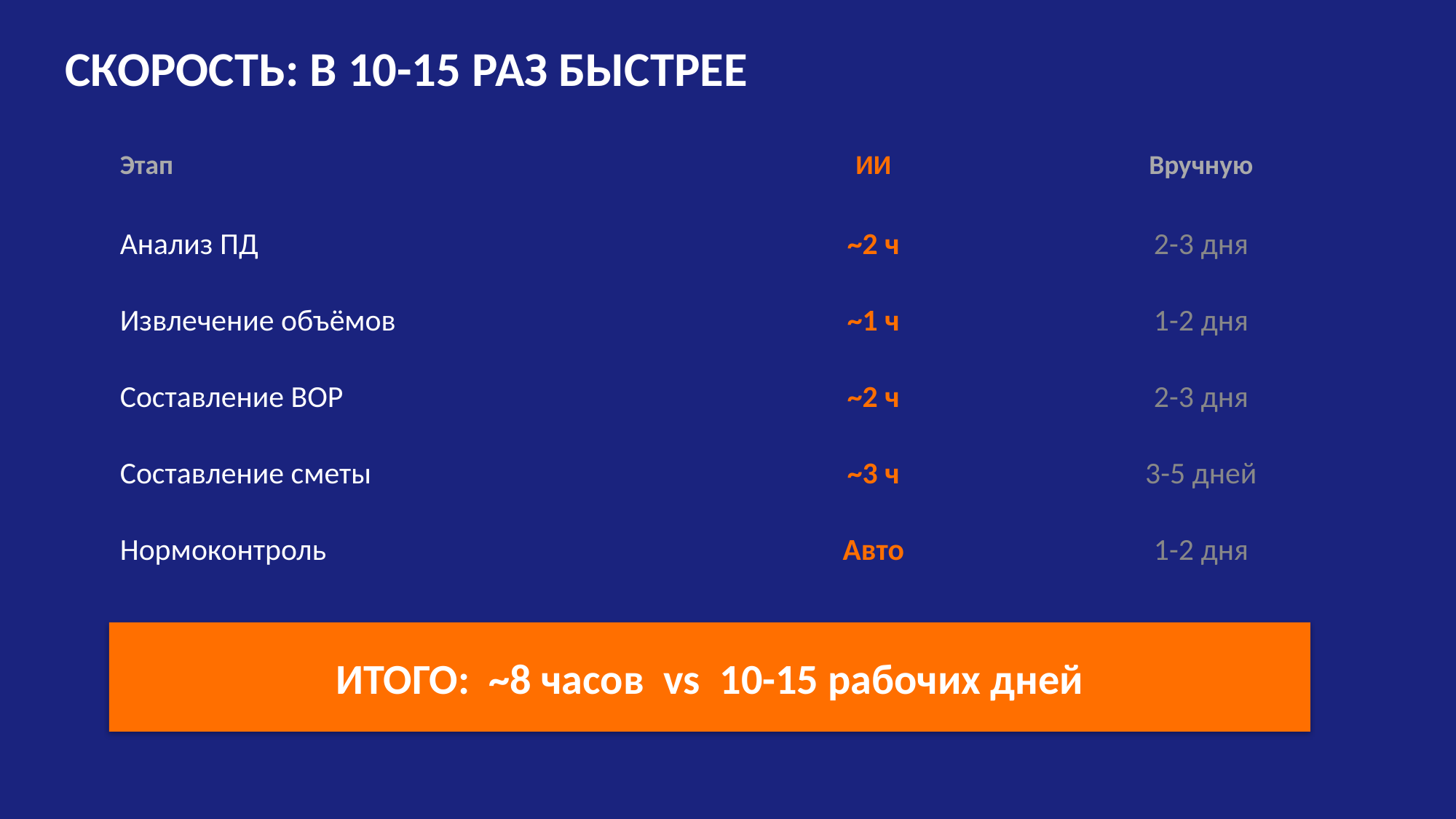

СКОРОСТЬ: В 10-15 РАЗ БЫСТРЕЕ
Этап
ИИ
Вручную
Анализ ПД
~2 ч
2-3 дня
Извлечение объёмов
~1 ч
1-2 дня
Составление ВОР
~2 ч
2-3 дня
Составление сметы
~3 ч
3-5 дней
Нормоконтроль
Авто
1-2 дня
ИТОГО:  ~8 часов  vs  10-15 рабочих дней